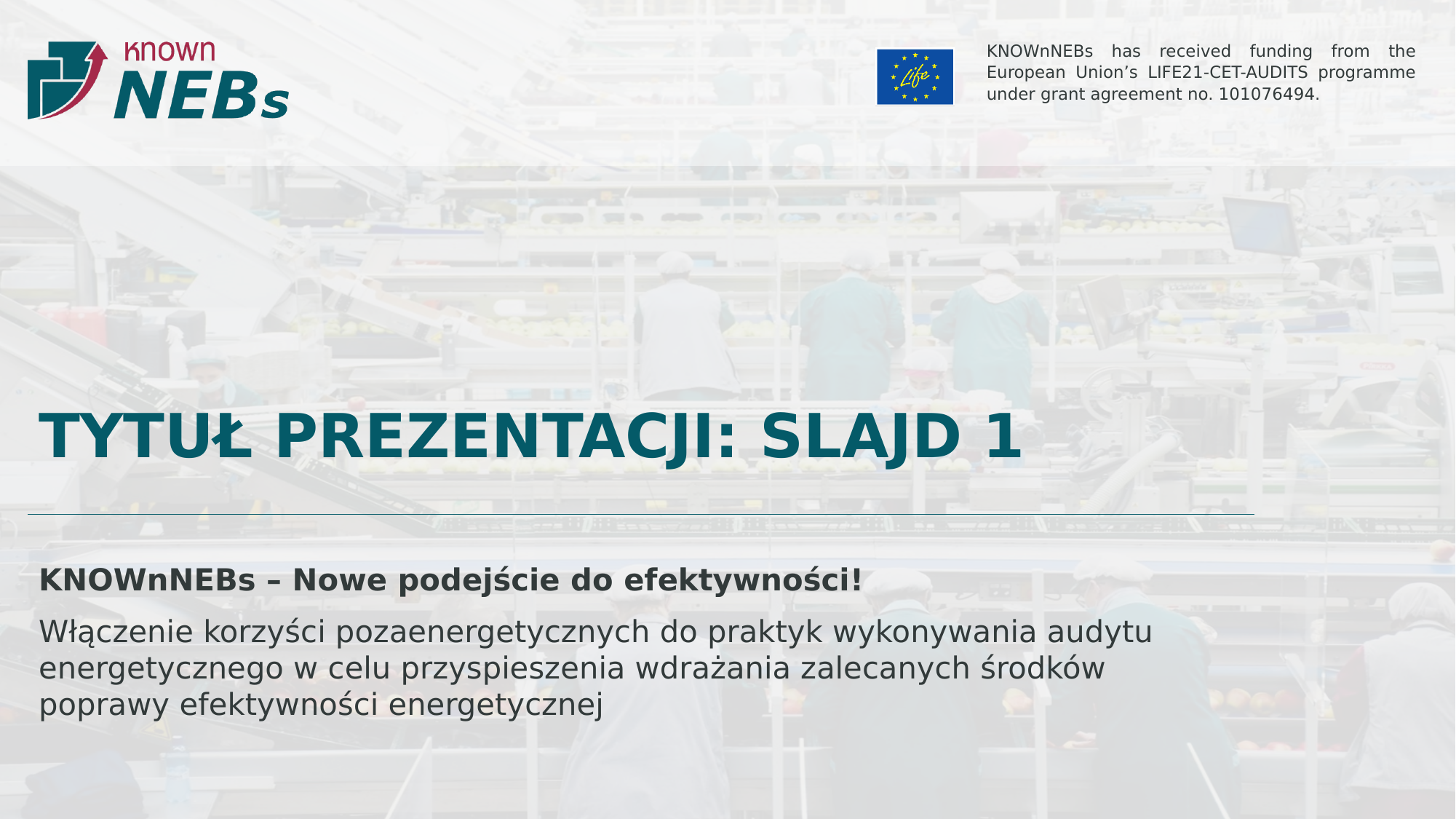

# TYTUŁ PREZENTACJI: SLAJD 1
KNOWnNEBs – Nowe podejście do efektywności!
Włączenie korzyści pozaenergetycznych do praktyk wykonywania audytu energetycznego w celu przyspieszenia wdrażania zalecanych środków poprawy efektywności energetycznej